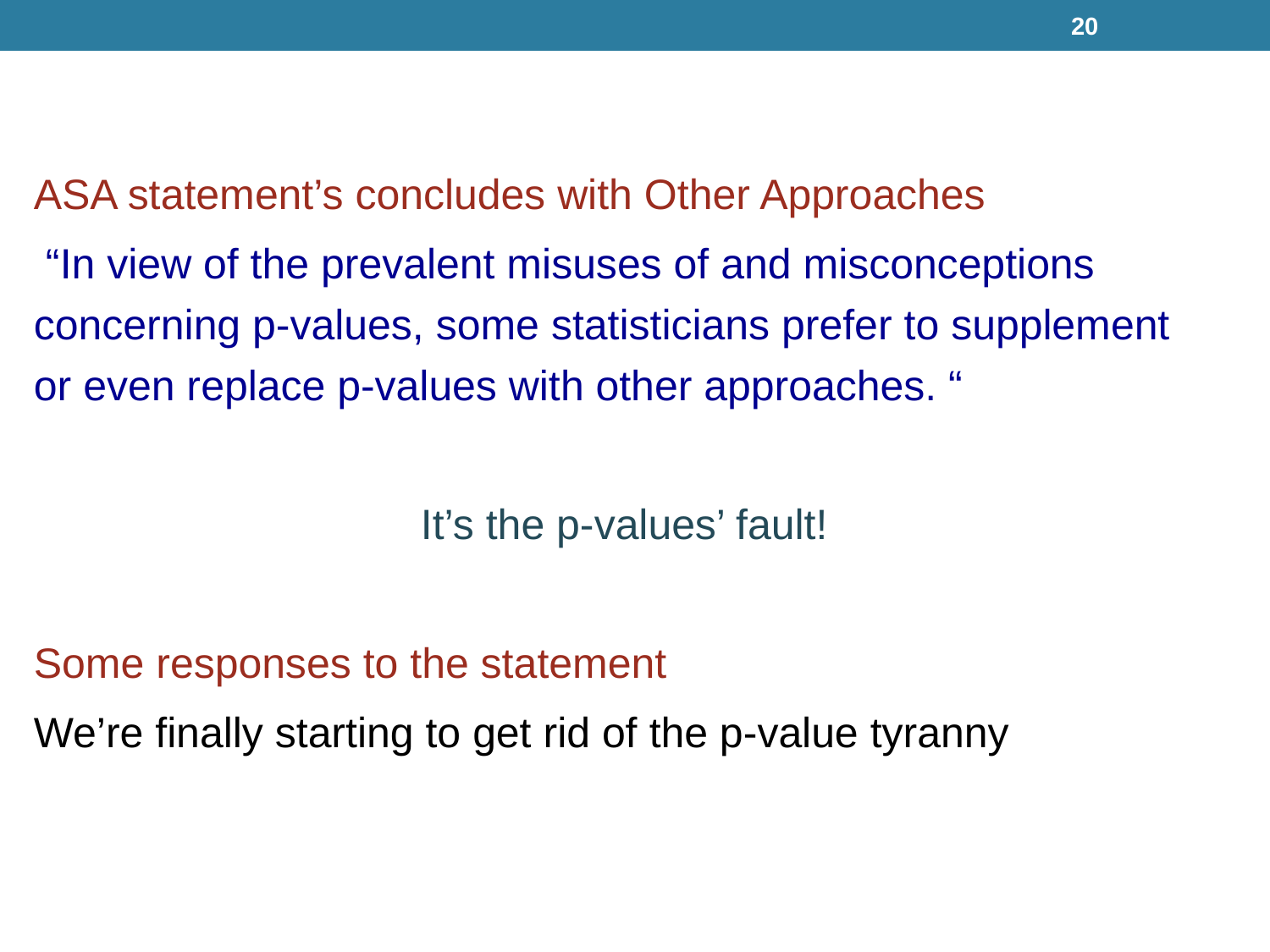

20

ASA statement’s concludes with Other Approaches
 “In view of the prevalent misuses of and misconceptions concerning p-values, some statisticians prefer to supplement or even replace p-values with other approaches. “

It’s the p-values’ fault!

Some responses to the statement
We’re finally starting to get rid of the p-value tyranny